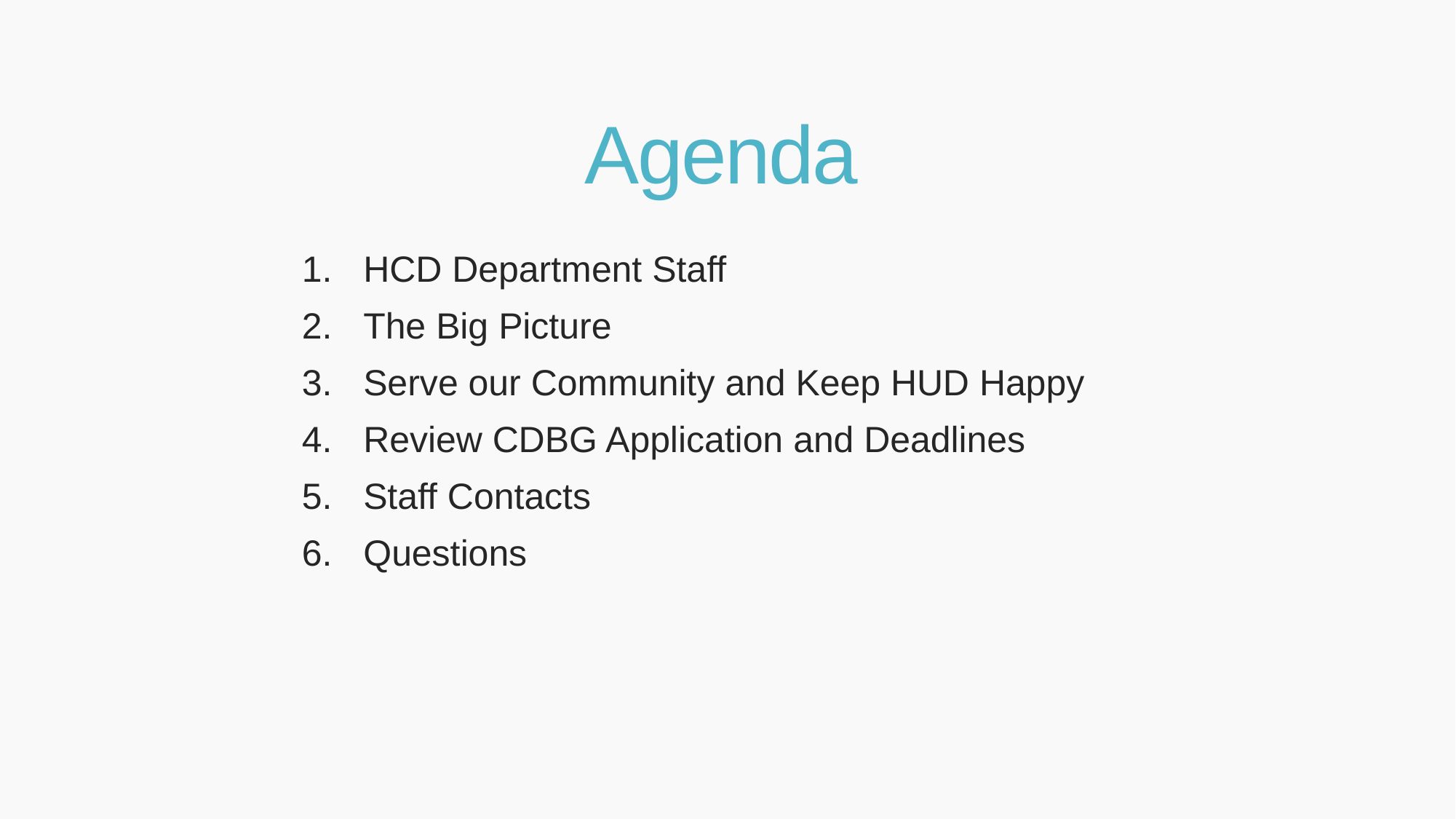

# Agenda
HCD Department Staff
The Big Picture
Serve our Community and Keep HUD Happy
Review CDBG Application and Deadlines
Staff Contacts
Questions